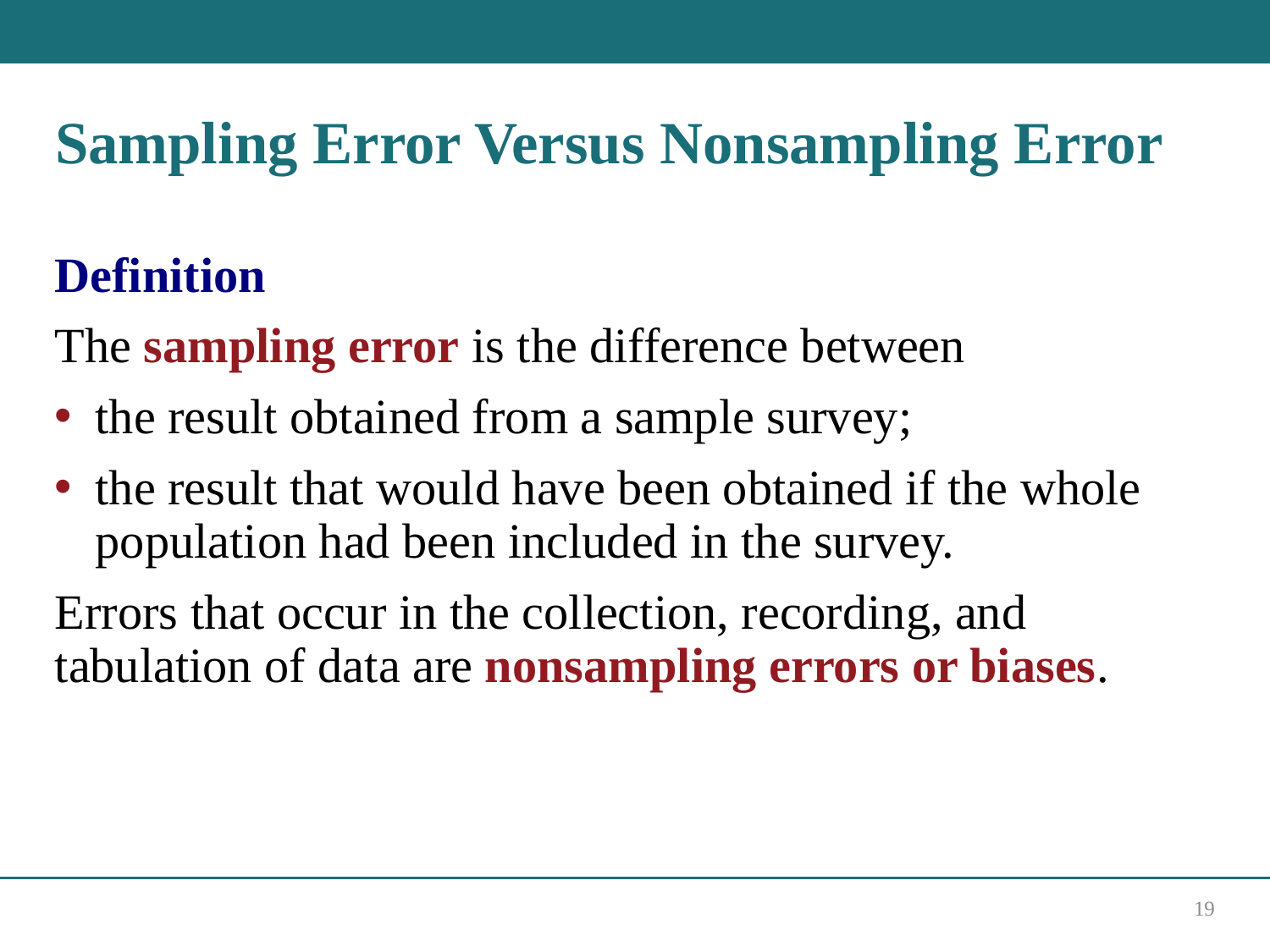

# Sampling Error Versus Nonsampling Error
Definition
The sampling error is the difference between
the result obtained from a sample survey;
the result that would have been obtained if the whole population had been included in the survey.
Errors that occur in the collection, recording, and tabulation of data are nonsampling errors or biases.
19